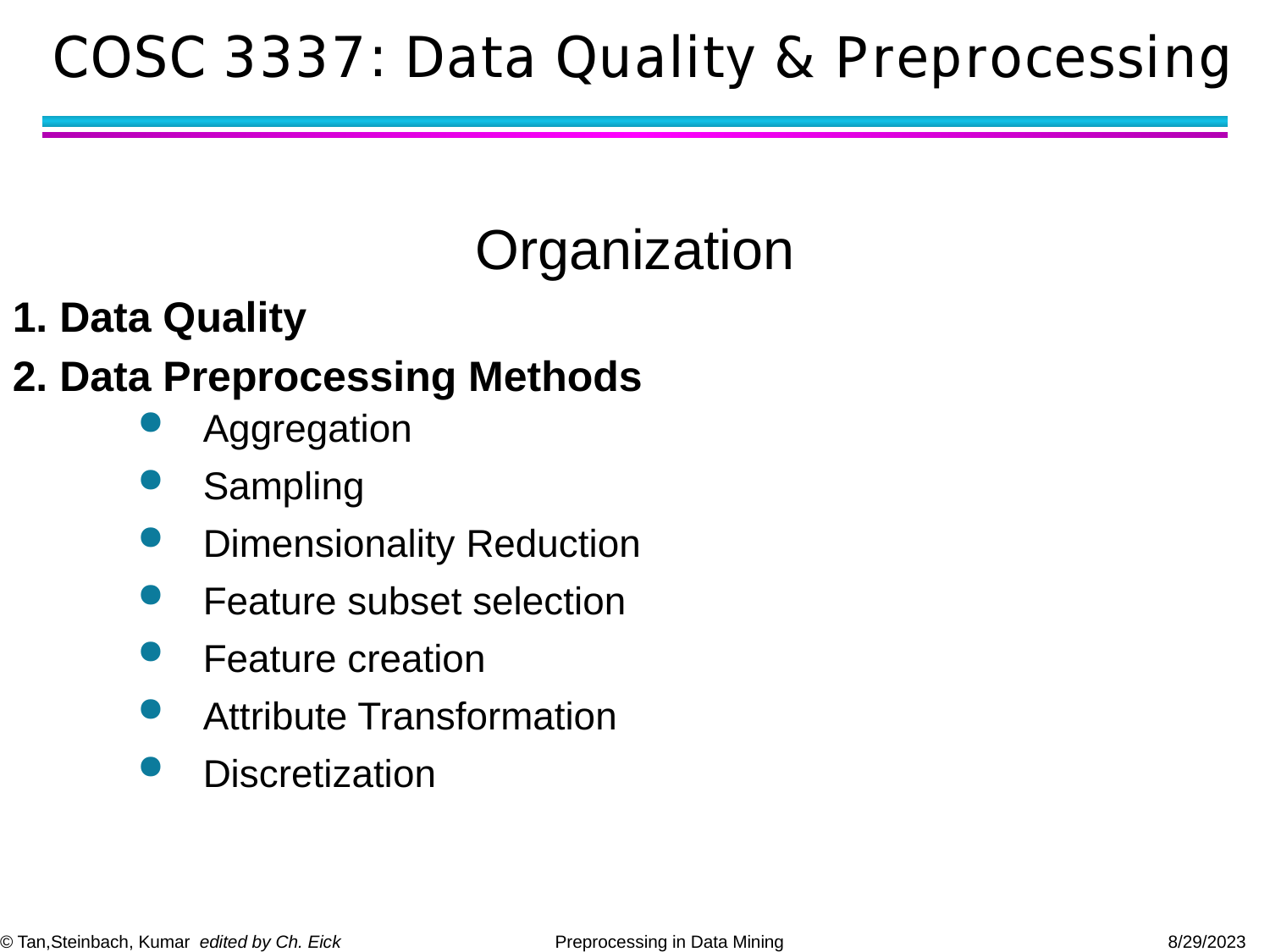

# COSC 3337: Data Quality & Preprocessing
Organization
1. Data Quality
2. Data Preprocessing Methods
Aggregation
Sampling
Dimensionality Reduction
Feature subset selection
Feature creation
Attribute Transformation
Discretization